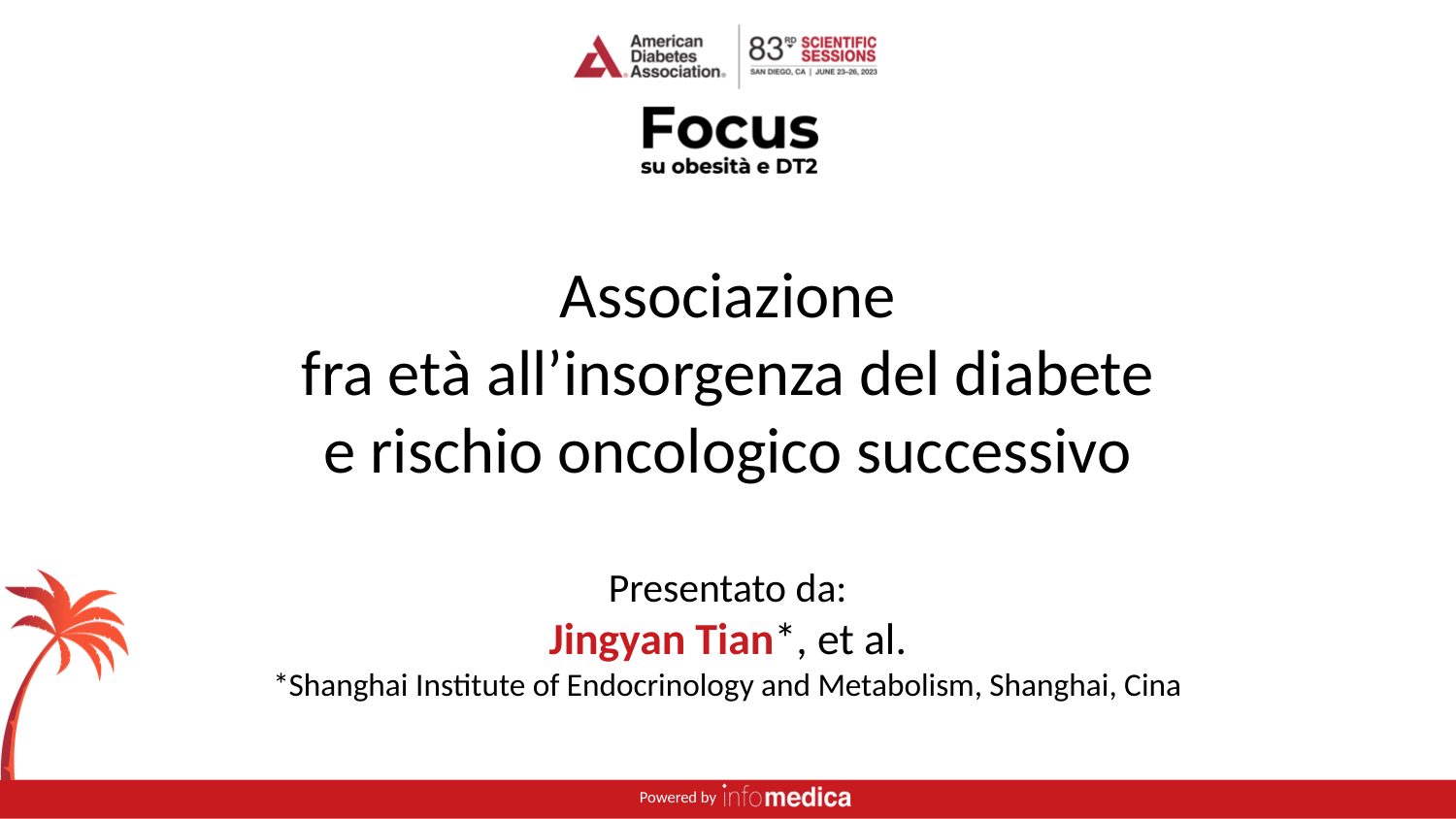

Associazione
fra età all’insorgenza del diabete
e rischio oncologico successivo
Presentato da:
Jingyan Tian*, et al.
*Shanghai Institute of Endocrinology and Metabolism, Shanghai, Cina